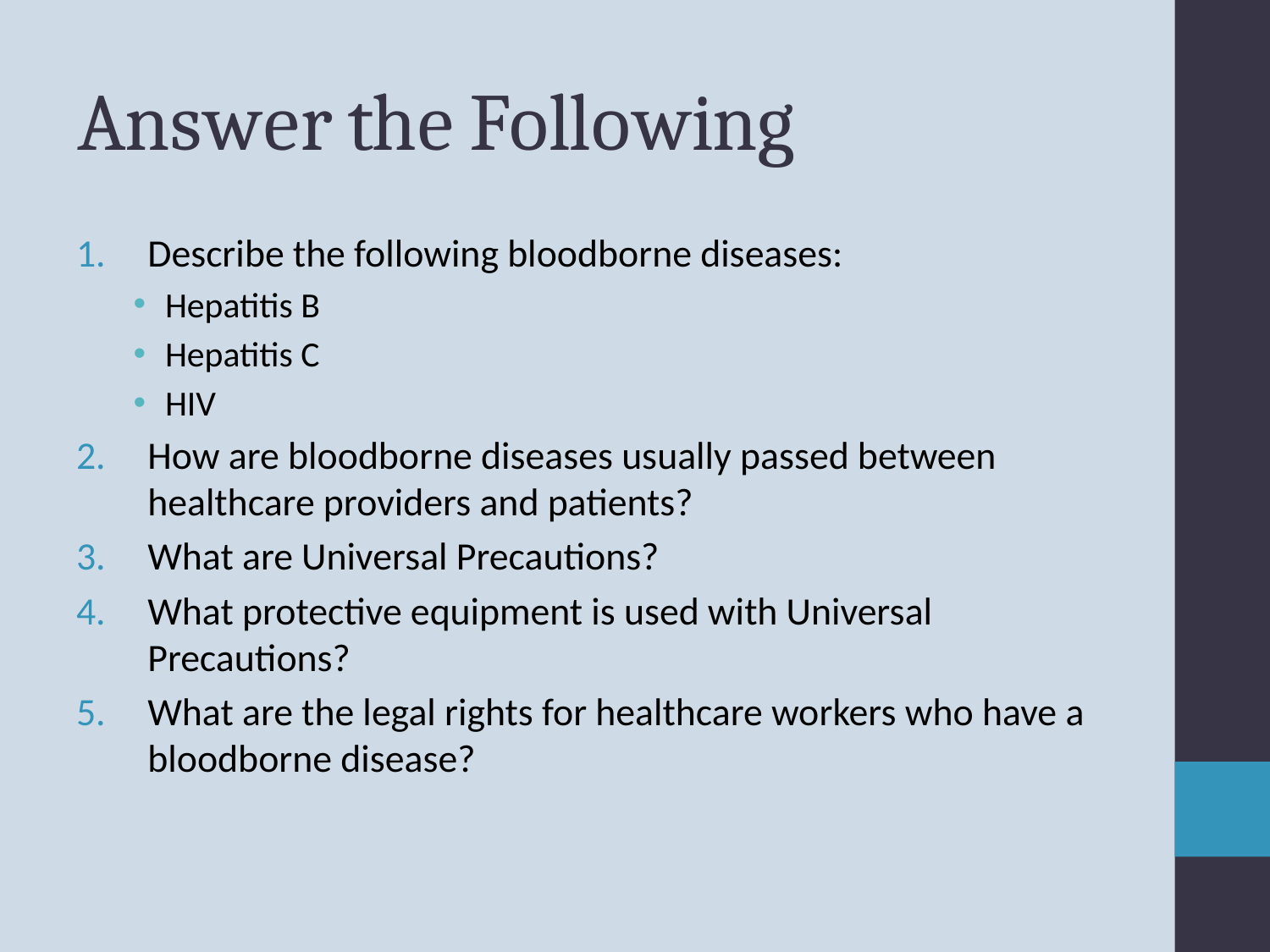

# Answer the Following
Describe the following bloodborne diseases:
Hepatitis B
Hepatitis C
HIV
How are bloodborne diseases usually passed between healthcare providers and patients?
What are Universal Precautions?
What protective equipment is used with Universal Precautions?
What are the legal rights for healthcare workers who have a bloodborne disease?